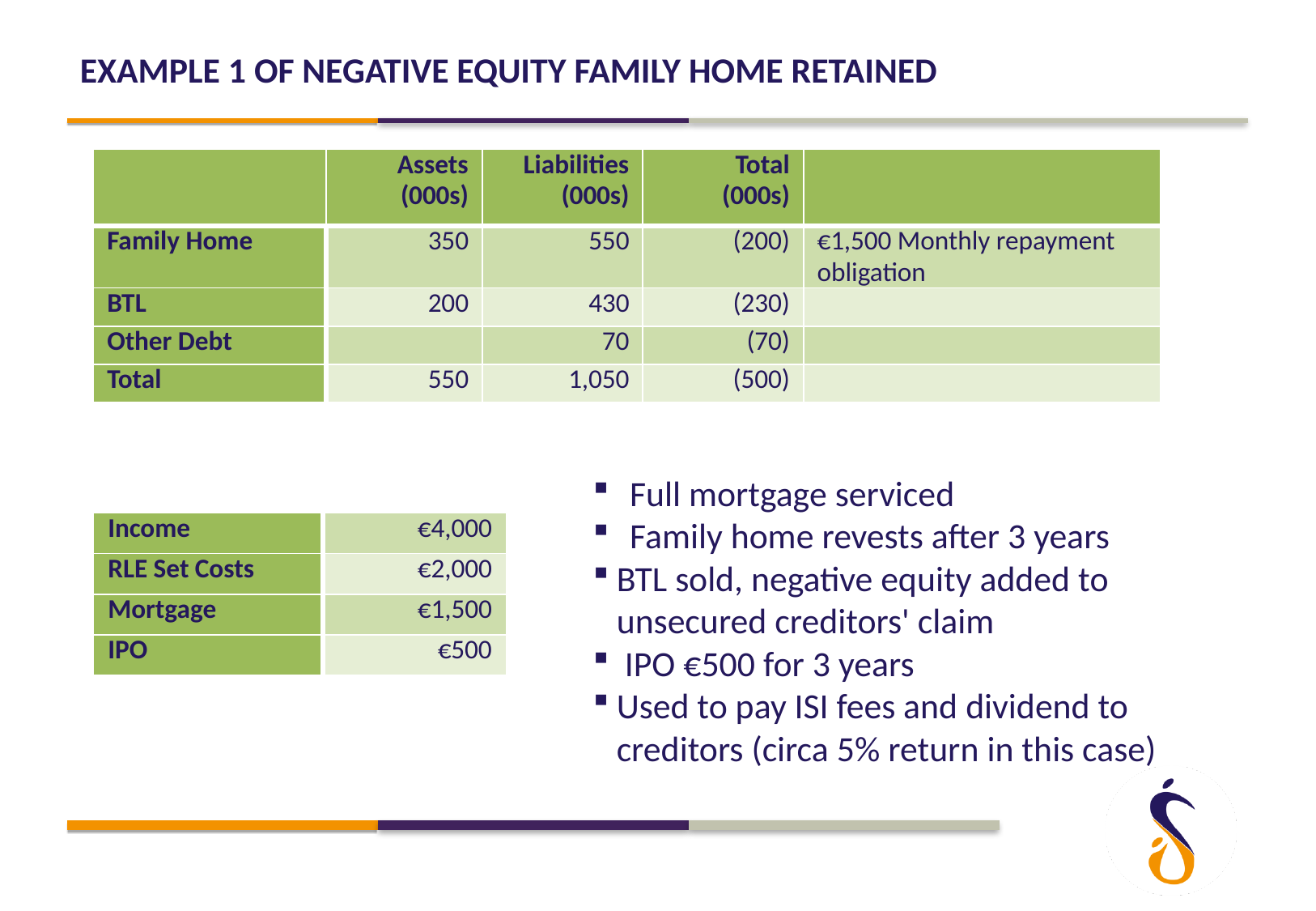

Example 1 of Negative Equity family home retained

|  | Assets (000s) | Liabilities (000s) | Total (000s) |  |
| --- | --- | --- | --- | --- |
| Family Home | 350 | 550 | (200) | €1,500 Monthly repayment obligation |
| BTL | 200 | 430 | (230) |  |
| Other Debt |  | 70 | (70) |  |
| Total | 550 | 1,050 | (500) |  |
 Full mortgage serviced
 Family home revests after 3 years
BTL sold, negative equity added to unsecured creditors' claim
 IPO €500 for 3 years
Used to pay ISI fees and dividend to creditors (circa 5% return in this case)

| Income | €4,000 |
| --- | --- |
| RLE Set Costs | €2,000 |
| Mortgage | €1,500 |
| IPO | €500 |